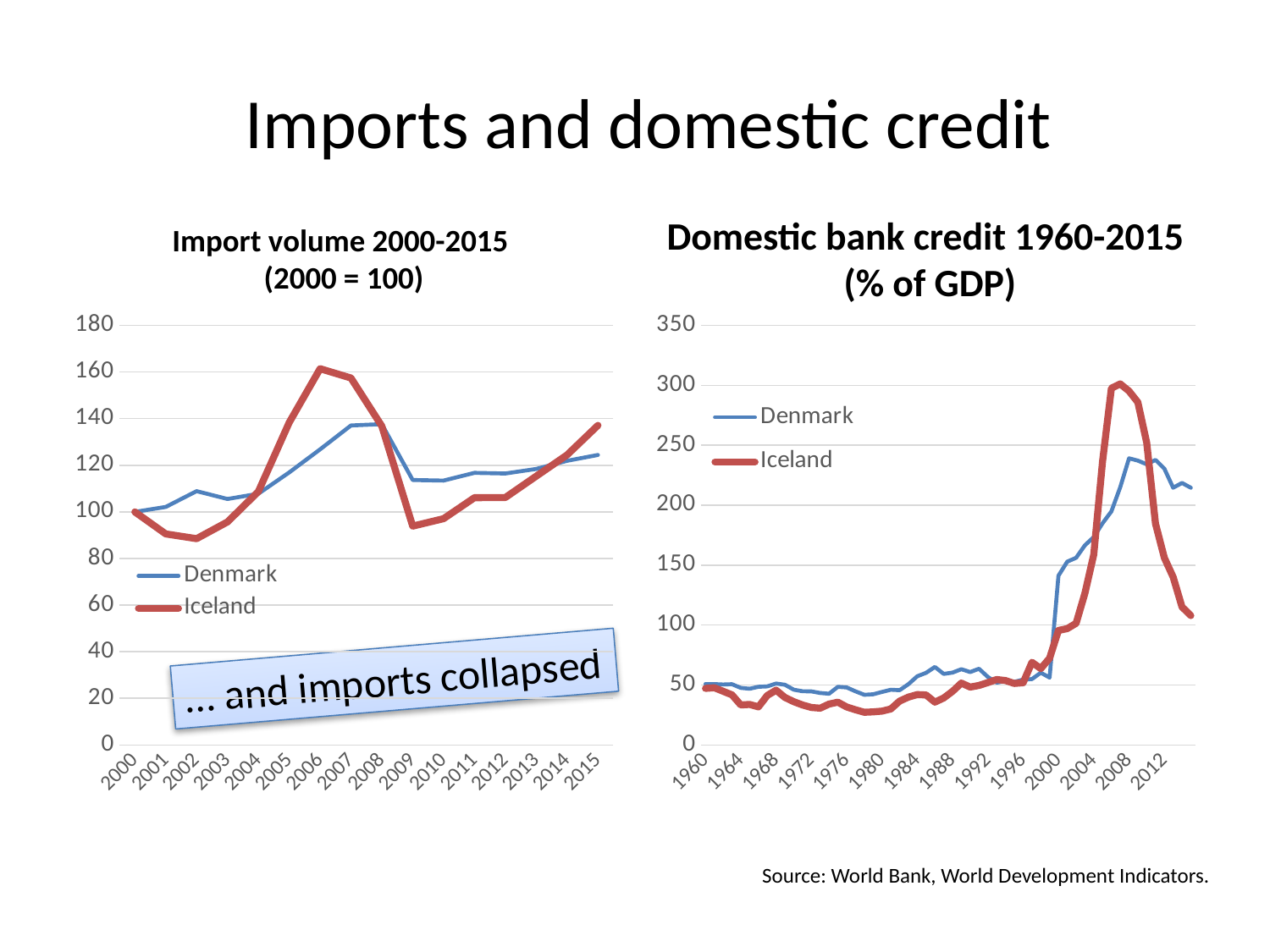

# Imports and domestic credit
Import volume 2000-2015
(2000 = 100)
Domestic bank credit 1960-2015
(% of GDP)

### Chart

| Category | Denmark | Iceland |
|---|---|---|
| 2000 | 100.0 | 100.0 |
| 2001 | 102.1076423568 | 90.541204116 |
| 2002 | 108.8858296673 | 88.5025399936 |
| 2003 | 105.5247006332 | 95.6828154886 |
| 2004 | 107.7791441429 | 108.6954415524 |
| 2005 | 116.9226935316 | 138.3683816291 |
| 2006 | 126.8125110732 | 161.4034053386 |
| 2007 | 137.0589566331 | 157.4261909271 |
| 2008 | 137.6272811867 | 136.7933004603 |
| 2009 | 113.6753515889 | 93.8748203726 |
| 2010 | 113.4007353916 | 97.0727682606 |
| 2011 | 116.7409581618 | 106.0850772181 |
| 2012 | 116.4541379023 | 106.1510829066 |
| 2013 | 118.4116205769 | 115.2957805908 |
| 2014 | 121.8869741097 | 124.4091991081 |
| 2015 | 124.3966553627 | 137.0874338666 |

### Chart

| Category | Denmark | Iceland |
|---|---|---|
| 1960 | 50.7850017883438 | 47.169630845864376 |
| 1961 | 50.74435009002679 | 47.707602062430595 |
| 1962 | 50.423176991916506 | 44.76219325735754 |
| 1963 | 50.65580034207871 | 41.805004553483435 |
| 1964 | 47.59536350977841 | 33.31455165907217 |
| 1965 | 46.88408538792383 | 33.79563689908032 |
| 1966 | 48.510196332302556 | 31.746797386363397 |
| 1967 | 48.83682968407654 | 41.24212332956972 |
| 1968 | 51.19320923546542 | 45.67942000818342 |
| 1969 | 50.18904422256752 | 39.628524900596304 |
| 1970 | 46.06296753236612 | 36.05579560699797 |
| 1971 | 44.78184794265395 | 33.34038526413293 |
| 1972 | 44.670453208133836 | 31.238196451205752 |
| 1973 | 43.309754982383474 | 30.654216227382676 |
| 1974 | 42.70090872413594 | 34.058909514946265 |
| 1975 | 48.437056592740376 | 35.64096069219188 |
| 1976 | 47.97169163626647 | 31.675708995200797 |
| 1977 | 44.71048801298245 | 29.309263327512312 |
| 1978 | 41.82716138393461 | 27.219372539802606 |
| 1979 | 42.2464255518008 | 27.552060104336952 |
| 1980 | 44.194847181611905 | 28.187665937592765 |
| 1981 | 46.03362221498911 | 29.99574317874996 |
| 1982 | 45.68242137200765 | 36.59202815604624 |
| 1983 | 50.68725579113609 | 39.902617893798464 |
| 1984 | 57.27665247031263 | 41.98709890957416 |
| 1985 | 60.11702600326829 | 41.64556824629259 |
| 1986 | 65.0633906082271 | 35.710836963201636 |
| 1987 | 59.25694823944085 | 39.169161589265386 |
| 1988 | 60.31890713304981 | 44.71748705859834 |
| 1989 | 63.15961126106502 | 51.59159998307767 |
| 1990 | 60.78753373533266 | 48.24586413406321 |
| 1991 | 63.52606420070271 | 49.64012795963033 |
| 1992 | 56.68895596383153 | 51.98648038628985 |
| 1993 | 51.96053490380908 | 54.53573326379071 |
| 1994 | 53.178692743077015 | 53.6980881798087 |
| 1995 | 52.62958485570917 | 51.28173228835999 |
| 1996 | 54.48685874576296 | 51.86475195775697 |
| 1997 | 54.915687326644736 | 68.91371356744733 |
| 1998 | 60.25195313949213 | 63.677093821091404 |
| 1999 | 56.1853072964533 | 72.34787409206366 |
| 2000 | 141.15238990980563 | 95.45238934729599 |
| 2001 | 152.9232402448076 | 97.0124310130187 |
| 2002 | 156.10035234362758 | 101.4330961097177 |
| 2003 | 166.5198075379798 | 126.44173218394118 |
| 2004 | 173.42697647611124 | 158.770932787446 |
| 2005 | 184.91844810540334 | 236.5287724508462 |
| 2006 | 194.82571065114786 | 297.55446429422415 |
| 2007 | 214.94428773122388 | 301.17076574498043 |
| 2008 | 239.12032950867902 | 295.1575052732375 |
| 2009 | 237.20300811256672 | 285.8881466118134 |
| 2010 | 234.0931103755758 | 252.17896255506628 |
| 2011 | 237.77716051187588 | 184.61510630434742 |
| 2012 | 230.46677523295492 | 156.11287530272156 |
| 2013 | 214.55442300560975 | 140.01261320687178 |
| 2014 | 218.55395485154924 | 115.09073177422546 |
| 2015 | 214.57084774792062 | 107.89469456965597 |
… and imports collapsed
Source: World Bank, World Development Indicators.